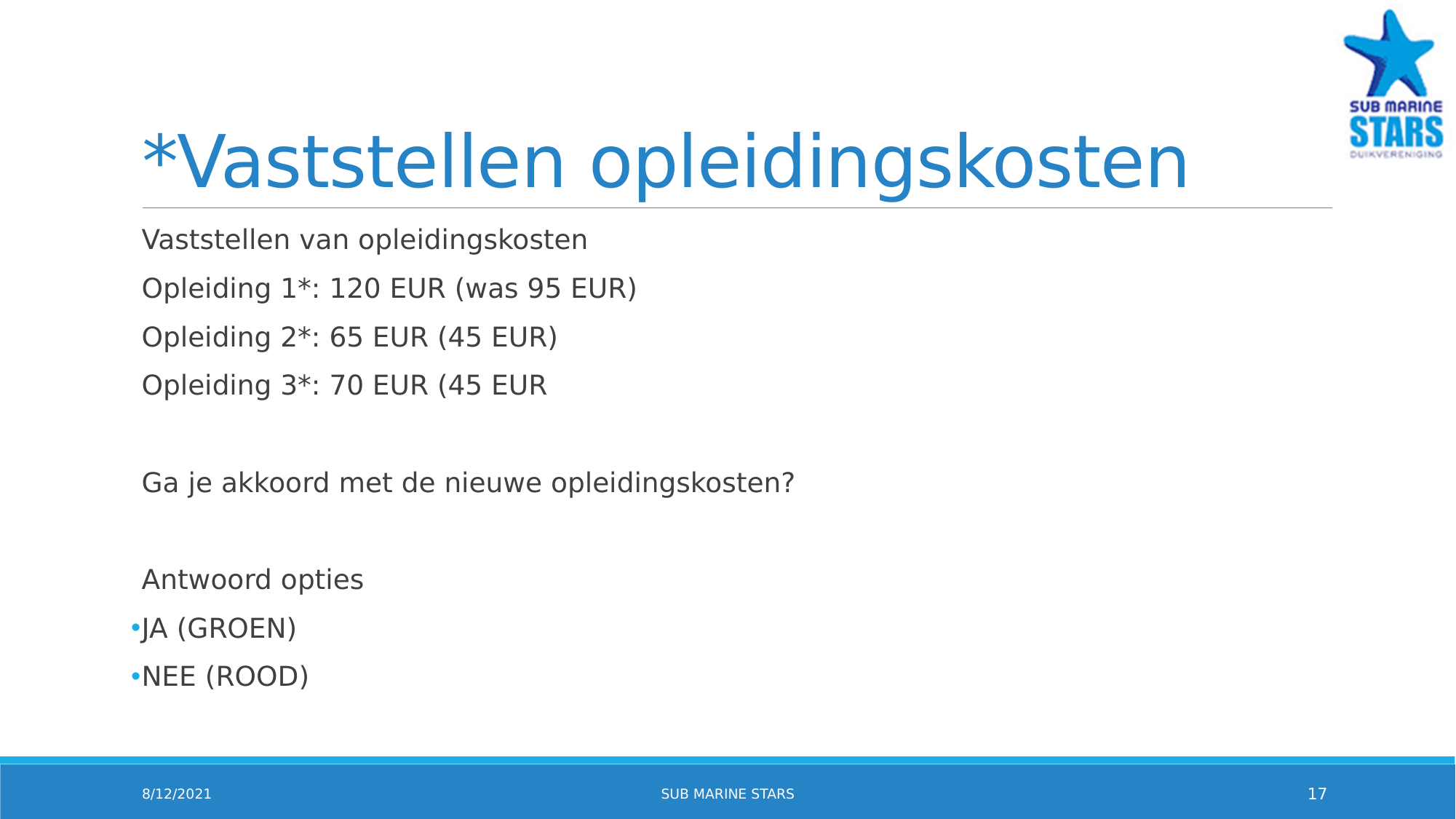

# *Vaststellen opleidingskosten
Vaststellen van opleidingskosten
Opleiding 1*: 120 EUR (was 95 EUR)
Opleiding 2*: 65 EUR (45 EUR)
Opleiding 3*: 70 EUR (45 EUR

Ga je akkoord met de nieuwe opleidingskosten?

Antwoord opties
JA (GROEN)
NEE (ROOD)

8/12/2021
Sub Marine Stars
17